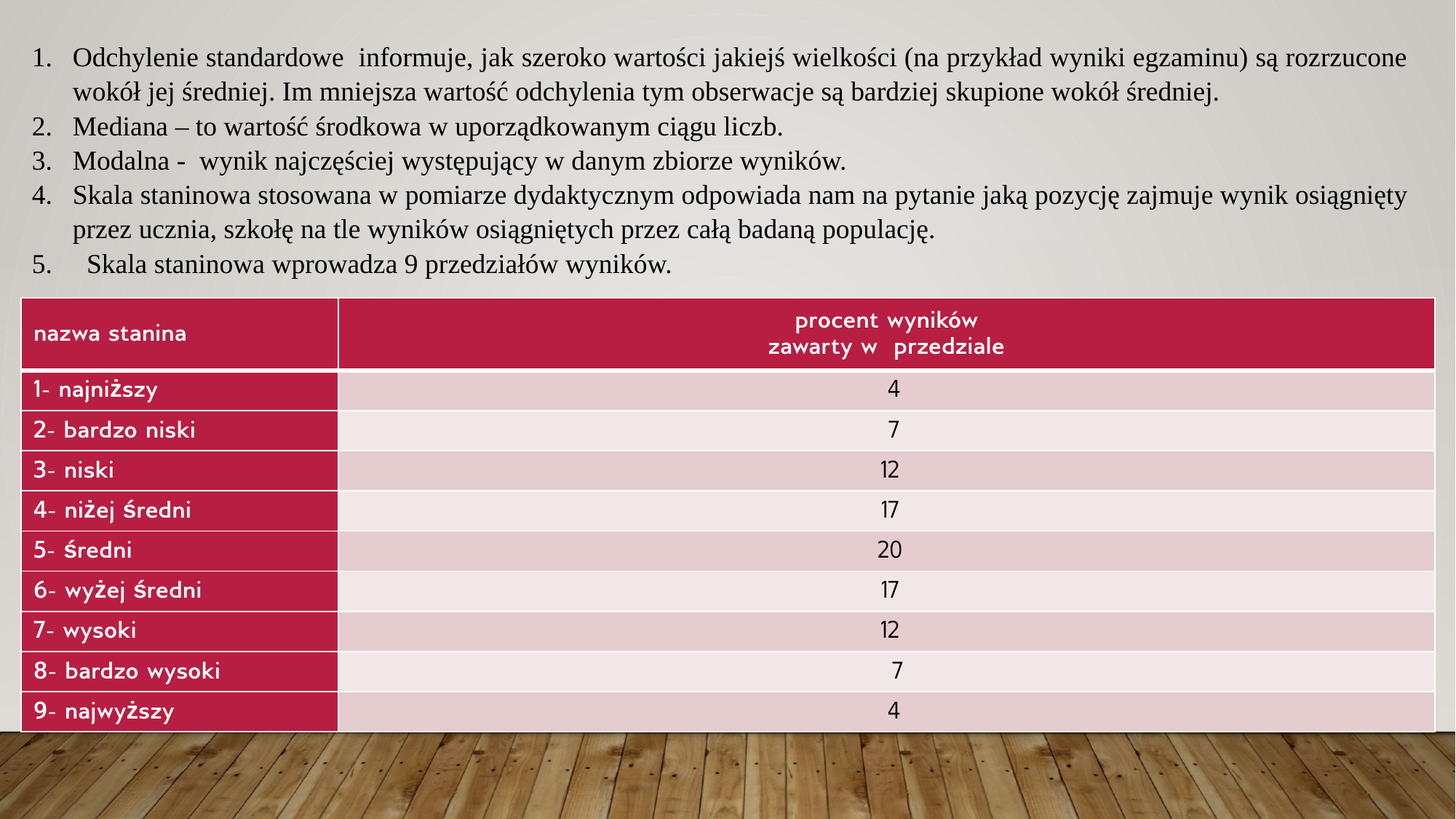

Odchylenie standardowe  informuje, jak szeroko wartości jakiejś wielkości (na przykład wyniki egzaminu) są rozrzucone wokół jej średniej. Im mniejsza wartość odchylenia tym obserwacje są bardziej skupione wokół średniej.
Mediana – to wartość środkowa w uporządkowanym ciągu liczb.
Modalna -  wynik najczęściej występujący w danym zbiorze wyników.
Skala staninowa stosowana w pomiarze dydaktycznym odpowiada nam na pytanie jaką pozycję zajmuje wynik osiągnięty przez ucznia, szkołę na tle wyników osiągniętych przez całą badaną populację.
  Skala staninowa wprowadza 9 przedziałów wyników.

| nazwa stanina | procent wyników zawarty w  przedziale |
| --- | --- |
| 1- najniższy | 4 |
| 2- bardzo niski | 7 |
| 3- niski | 12 |
| 4- niżej średni | 17 |
| 5- średni | 20 |
| 6- wyżej średni | 17 |
| 7- wysoki | 12 |
| 8- bardzo wysoki | 7 |
| 9- najwyższy | 4 |